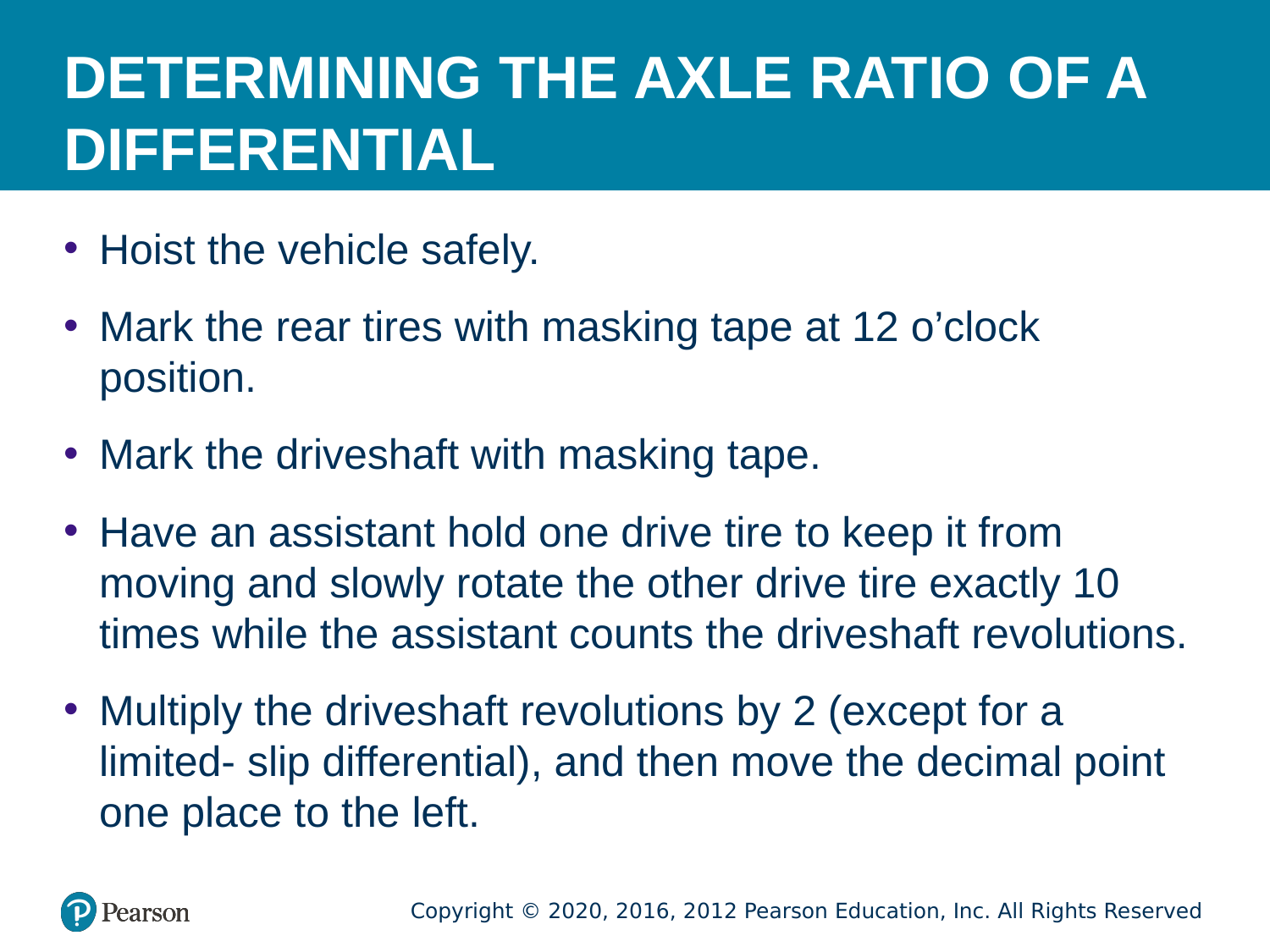

# DETERMINING THE AXLE RATIO OF A DIFFERENTIAL
Hoist the vehicle safely.
Mark the rear tires with masking tape at 12 o’clock position.
Mark the driveshaft with masking tape.
Have an assistant hold one drive tire to keep it from moving and slowly rotate the other drive tire exactly 10 times while the assistant counts the driveshaft revolutions.
Multiply the driveshaft revolutions by 2 (except for a limited- slip differential), and then move the decimal point one place to the left.